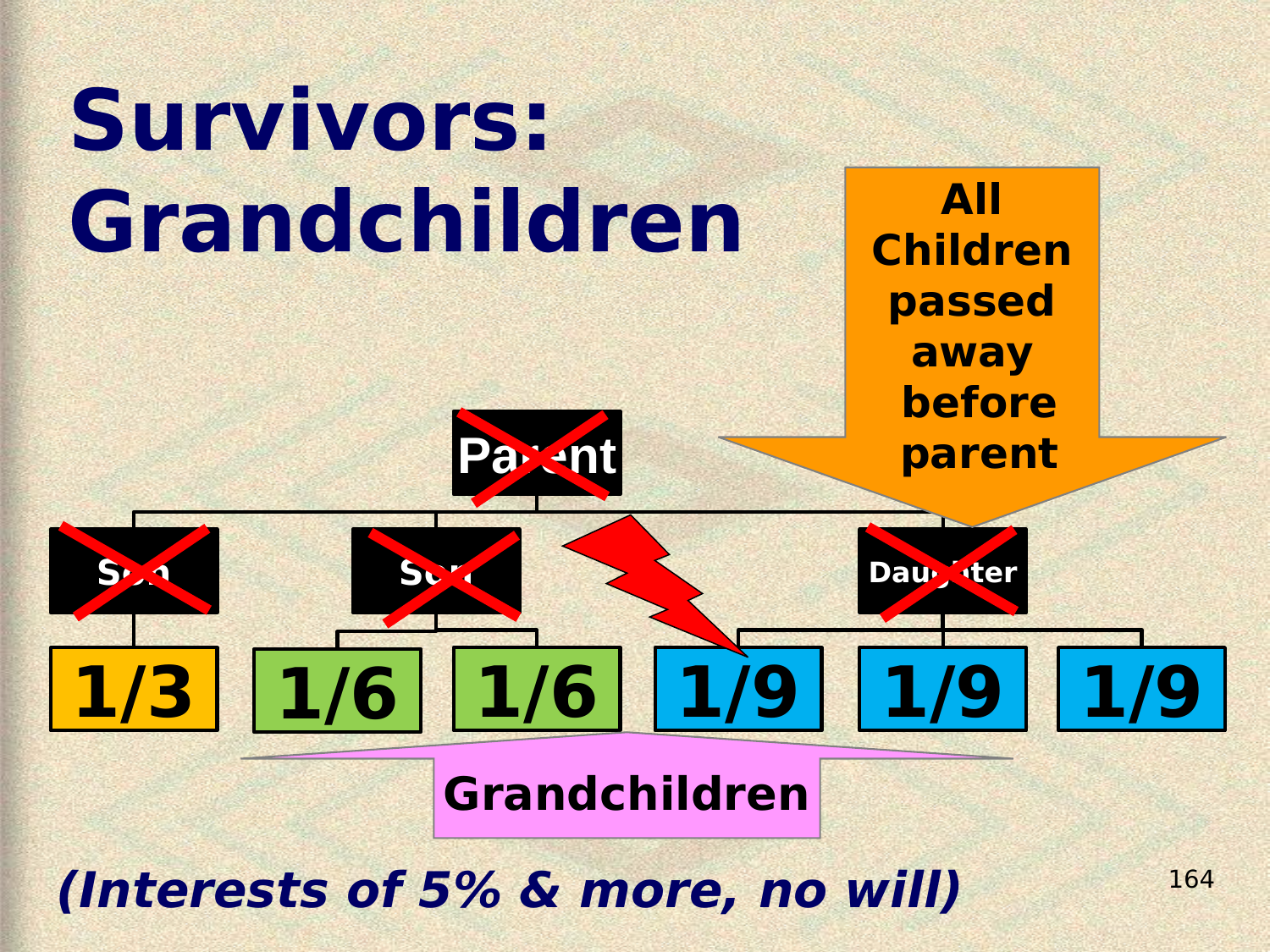

# Survivors:  Grandchildren
All
Children
passed
away
 before
 parent
Parent
Son
1/3
Son
1/6
1/6
Daughter
1/9
1/9
1/9

Grandchildren
(Interests of 5% & more, no will)
164